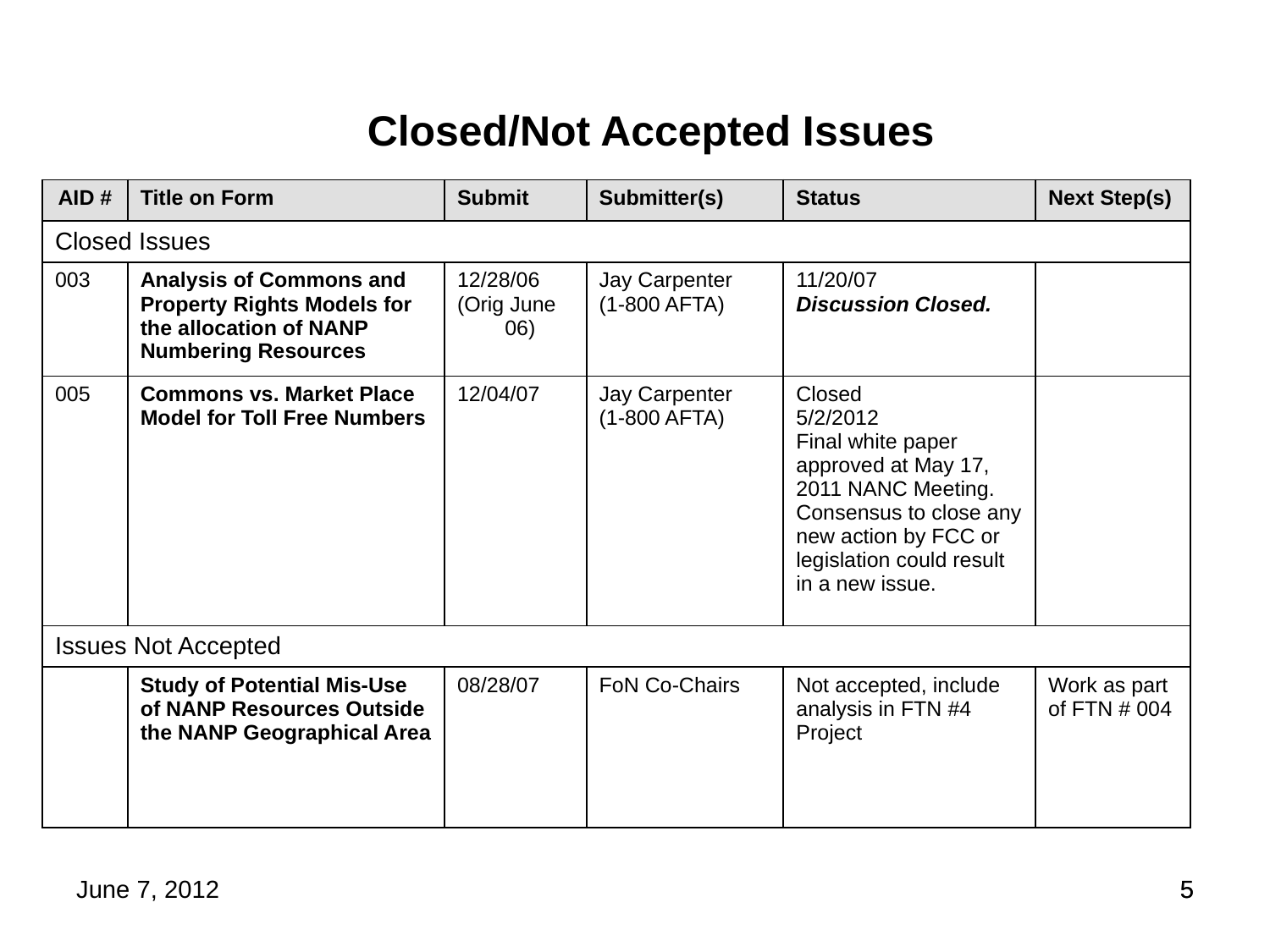

Closed/Not Accepted Issues
| AID # | Title on Form | Submit | Submitter(s) | Status | Next Step(s) |
| --- | --- | --- | --- | --- | --- |
| Closed Issues |  |  |  |  |  |
| 003 | Analysis of Commons and Property Rights Models for the allocation of NANP Numbering Resources | 12/28/06 (Orig June 06) | Jay Carpenter (1-800 AFTA) | 11/20/07 Discussion Closed. |  |
| 005 | Commons vs. Market Place Model for Toll Free Numbers | 12/04/07 | Jay Carpenter (1-800 AFTA) | Closed 5/2/2012 Final white paper approved at May 17, 2011 NANC Meeting. Consensus to close any new action by FCC or legislation could result in a new issue. |  |
| Issues Not Accepted |  |  |  |  |  |
|  | Study of Potential Mis-Use of NANP Resources Outside the NANP Geographical Area | 08/28/07 | FoN Co-Chairs | Not accepted, include analysis in FTN #4 Project | Work as part of FTN # 004 |
June 7, 2012
5
5